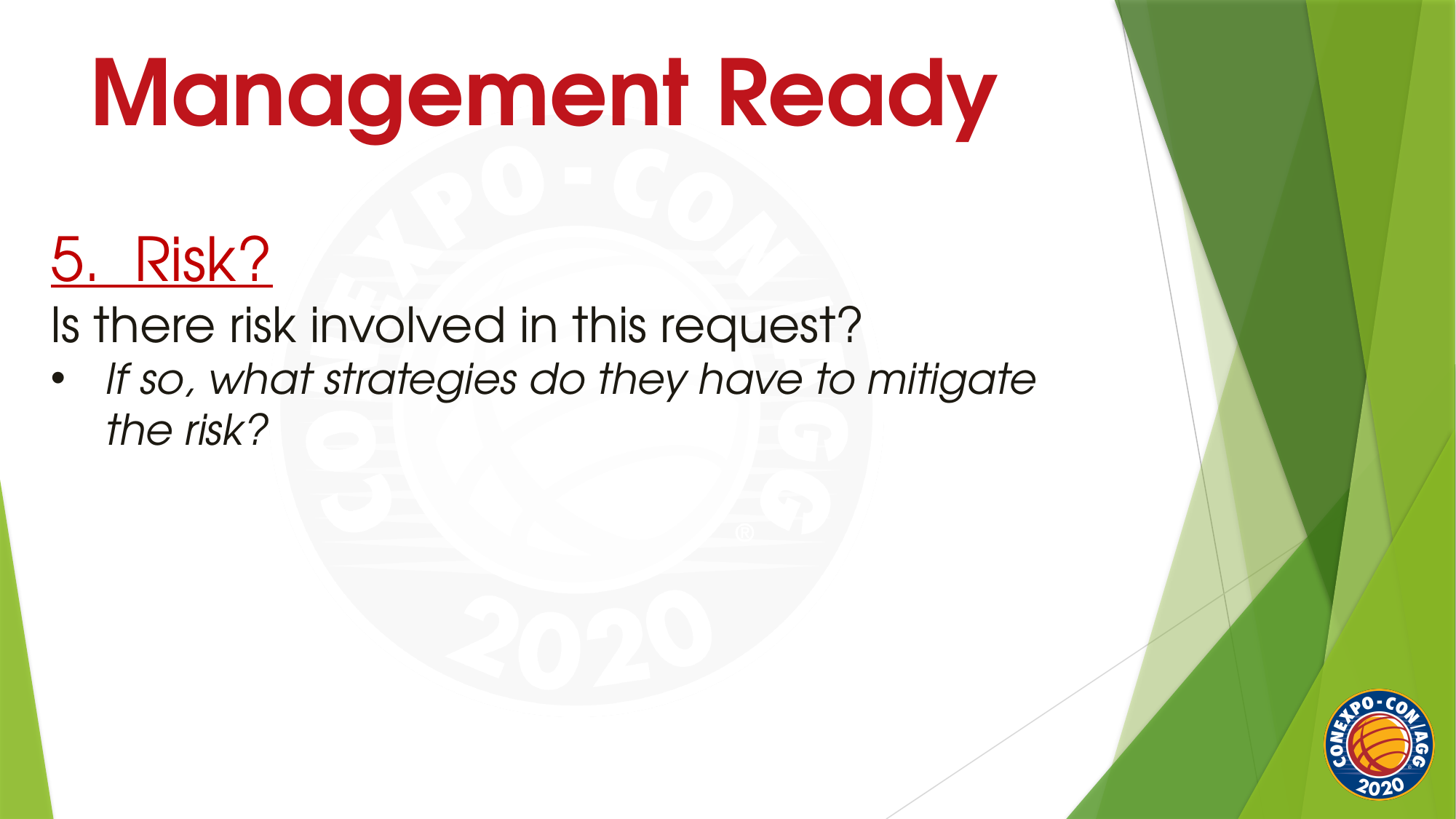

Management Ready
5.  Risk?
Is there risk involved in this request?
If so, what strategies do they have to mitigate the risk?